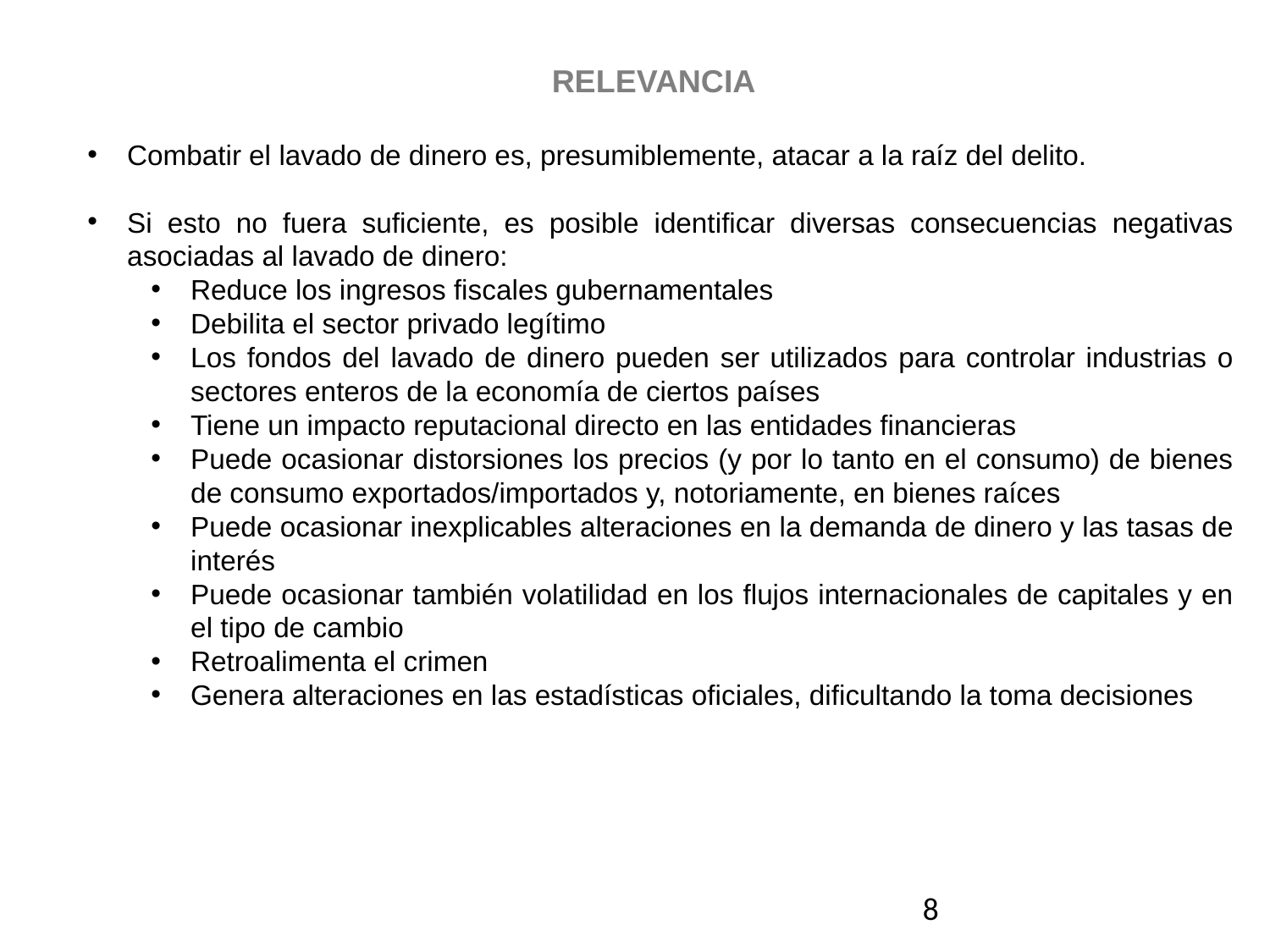

RELEVANCIA
Combatir el lavado de dinero es, presumiblemente, atacar a la raíz del delito.

Si esto no fuera suficiente, es posible identificar diversas consecuencias negativas asociadas al lavado de dinero:
Reduce los ingresos fiscales gubernamentales
Debilita el sector privado legítimo
Los fondos del lavado de dinero pueden ser utilizados para controlar industrias o sectores enteros de la economía de ciertos países
Tiene un impacto reputacional directo en las entidades financieras
Puede ocasionar distorsiones los precios (y por lo tanto en el consumo) de bienes de consumo exportados/importados y, notoriamente, en bienes raíces
Puede ocasionar inexplicables alteraciones en la demanda de dinero y las tasas de interés
Puede ocasionar también volatilidad en los flujos internacionales de capitales y en el tipo de cambio
Retroalimenta el crimen
Genera alteraciones en las estadísticas oficiales, dificultando la toma decisiones
8